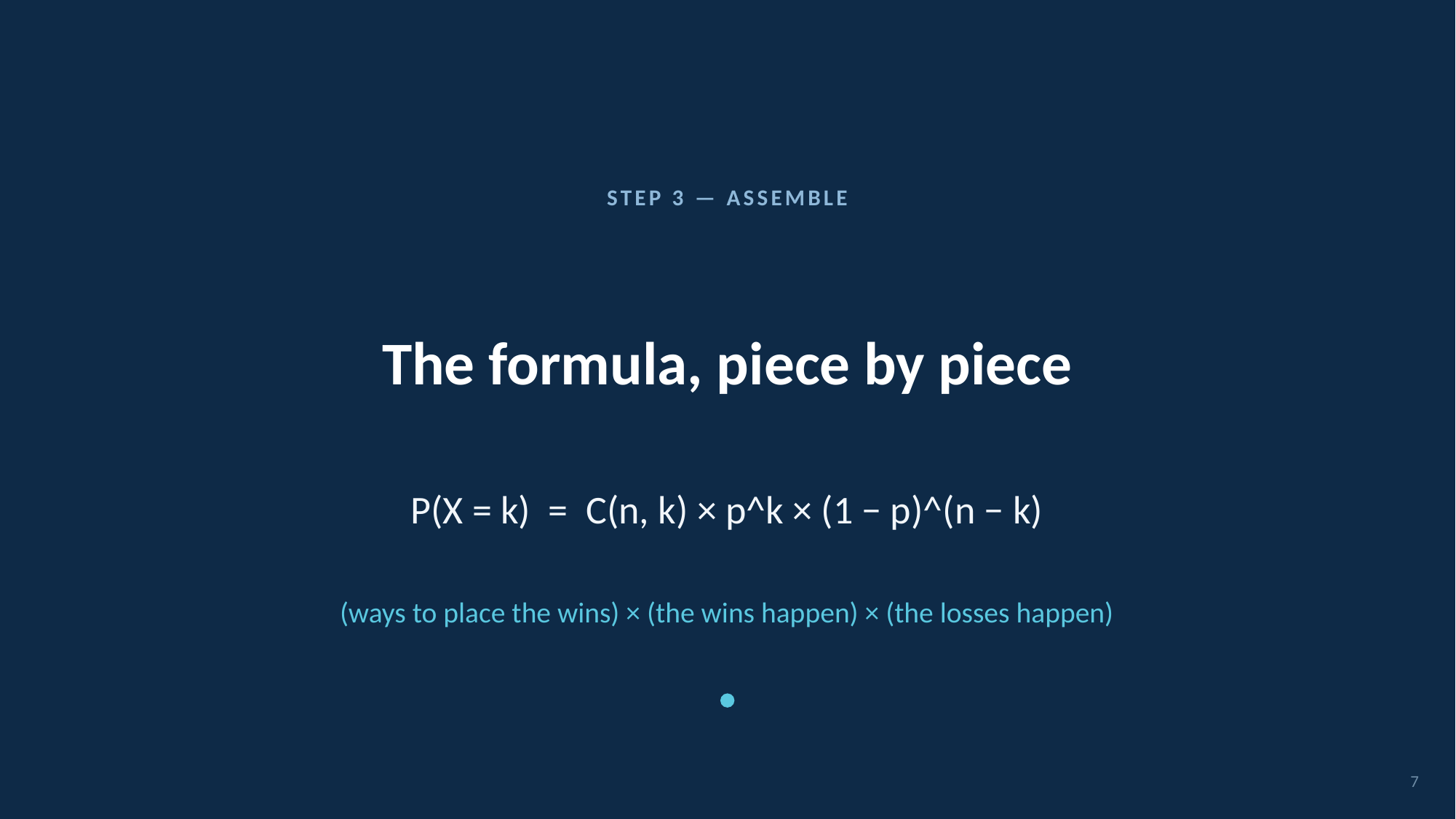

STEP 3 — ASSEMBLE
# The formula, piece by piece
P(X = k)  =  C(n, k) × p^k × (1 − p)^(n − k)
(ways to place the wins) × (the wins happen) × (the losses happen)

7